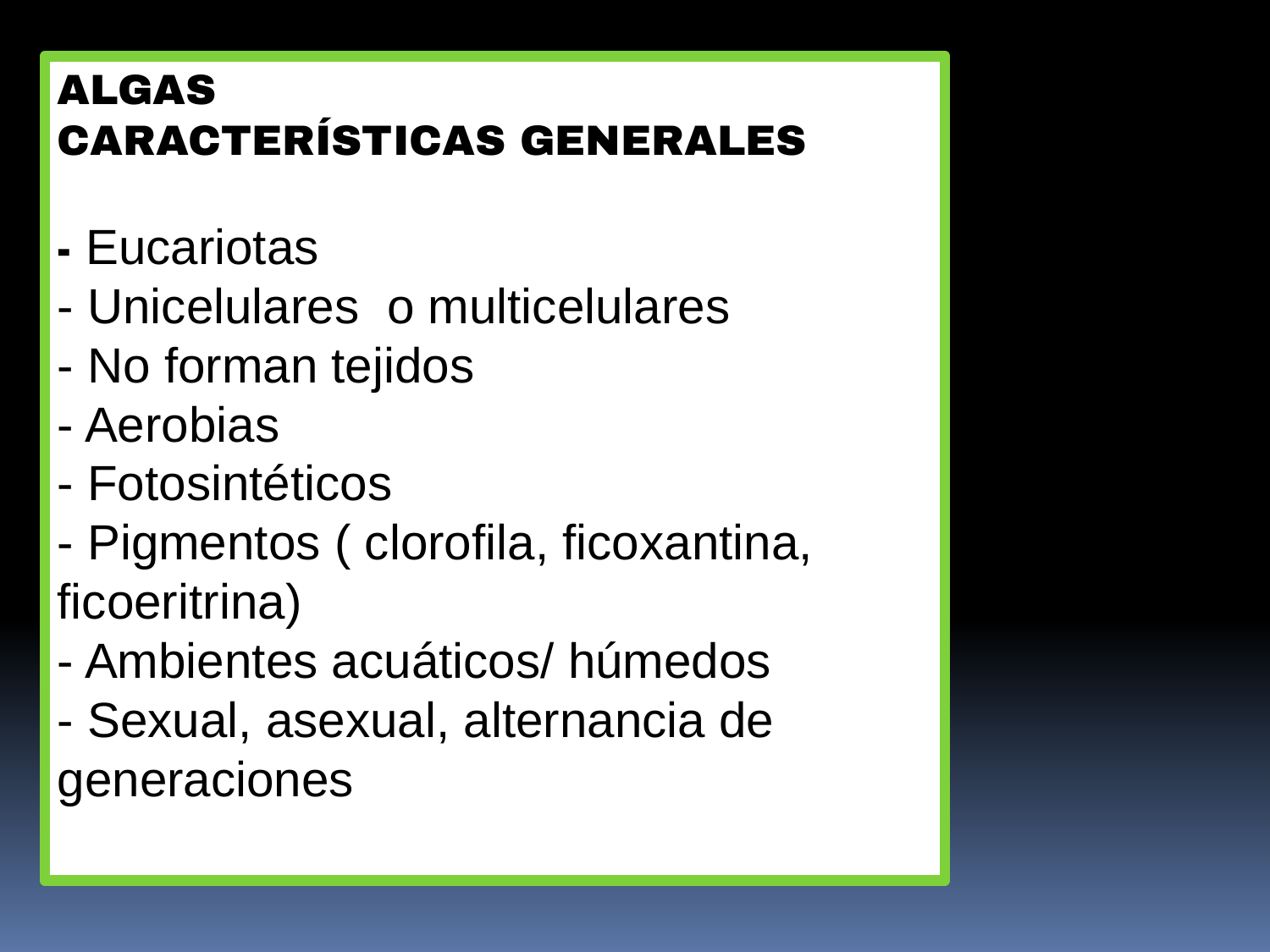

ALGAS
CARACTERÍSTICAS GENERALES
- Eucariotas
- Unicelulares  o multicelulares
- No forman tejidos
- Aerobias
- Fotosintéticos
- Pigmentos ( clorofila, ficoxantina, ficoeritrina)
- Ambientes acuáticos/ húmedos
- Sexual, asexual, alternancia de generaciones